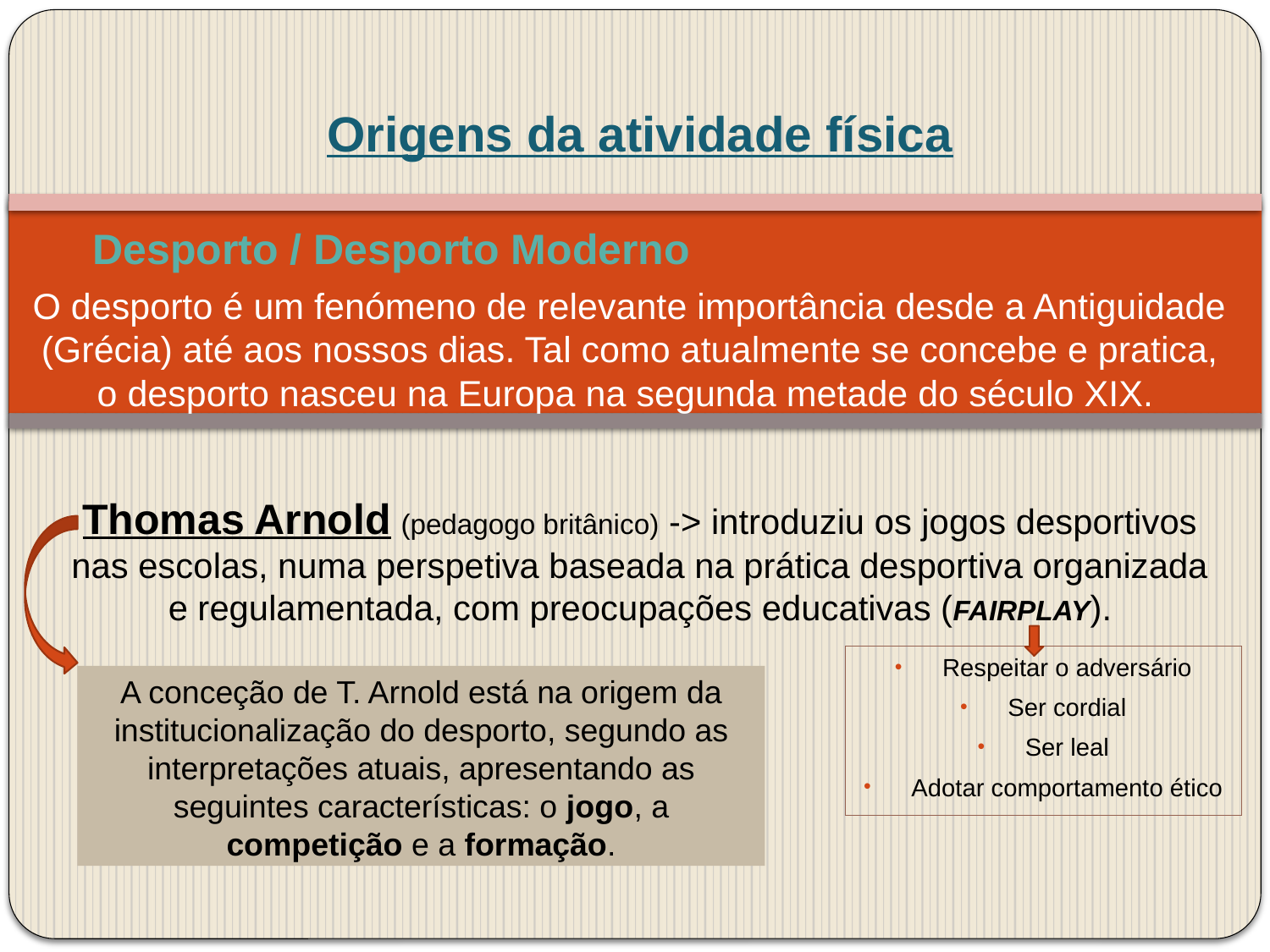

Origens da atividade física
Desporto / Desporto Moderno
O desporto é um fenómeno de relevante importância desde a Antiguidade (Grécia) até aos nossos dias. Tal como atualmente se concebe e pratica, o desporto nasceu na Europa na segunda metade do século XIX.
Thomas Arnold (pedagogo britânico) -> introduziu os jogos desportivos nas escolas, numa perspetiva baseada na prática desportiva organizada e regulamentada, com preocupações educativas (FAIRPLAY).

Respeitar o adversário
Ser cordial
Ser leal
Adotar comportamento ético
A conceção de T. Arnold está na origem da institucionalização do desporto, segundo as interpretações atuais, apresentando as seguintes características: o jogo, a competição e a formação.